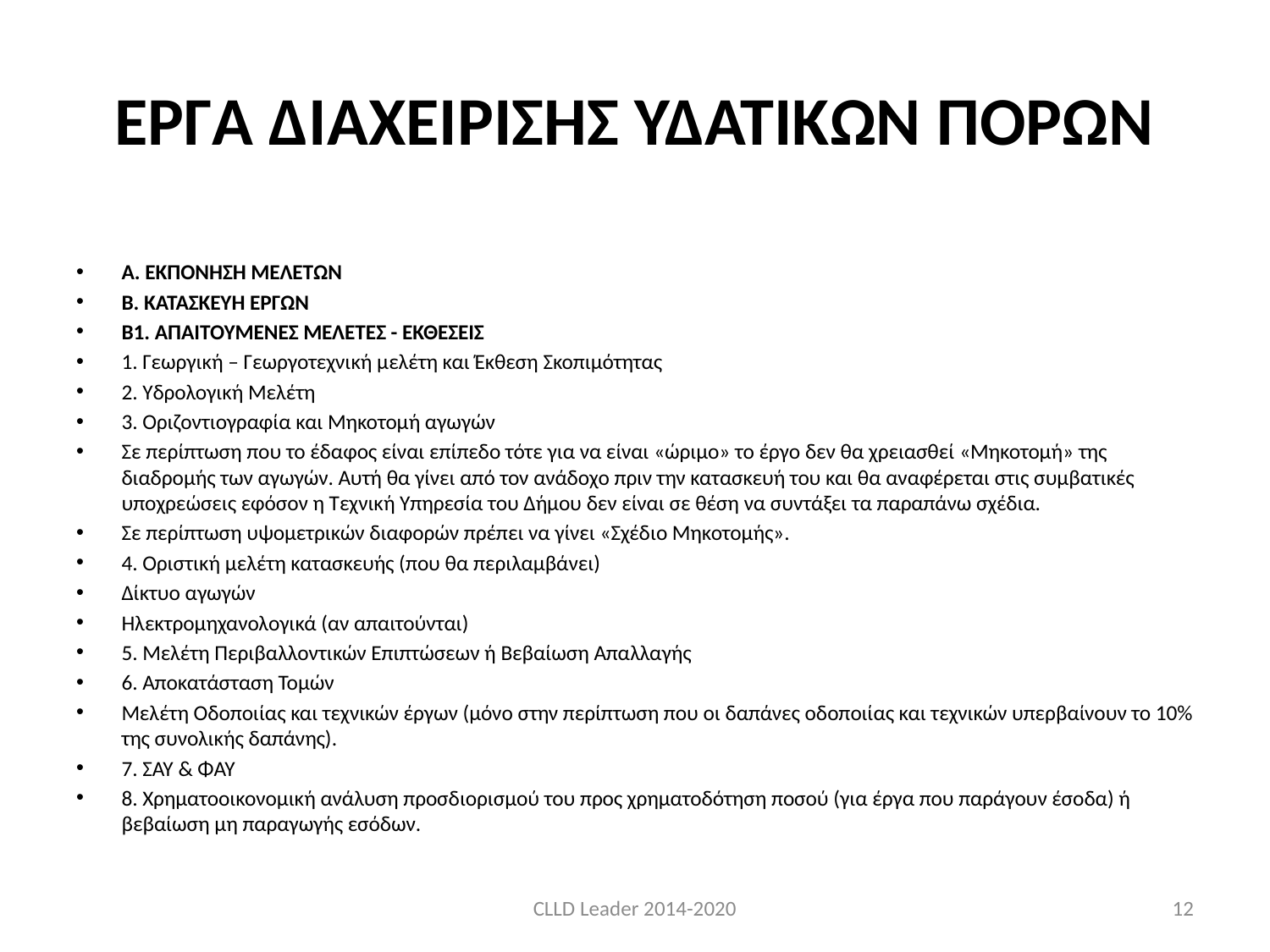

# ΈΡΓΑ ΔΙΑΧΕΙΡΙΣΗΣ ΥΔΑΤΙΚΩΝ ΠΟΡΩΝ

Α. ΕΚΠΟΝΗΣΗ ΜΕΛΕΤΩΝ
Β. ΚΑΤΑΣΚΕΥΗ ΕΡΓΩΝ
Β1. ΑΠΑΙΤΟΥΜΕΝΕΣ ΜΕΛΕΤΕΣ - ΕΚΘΕΣΕΙΣ
1. Γεωργική – Γεωργοτεχνική μελέτη και Έκθεση Σκοπιμότητας
2. Υδρολογική Μελέτη
3. Οριζοντιογραφία και Μηκοτομή αγωγών
Σε περίπτωση που το έδαφος είναι επίπεδο τότε για να είναι «ώριμο» το έργο δεν θα χρειασθεί «Μηκοτομή» της διαδρομής των αγωγών. Αυτή θα γίνει από τον ανάδοχο πριν την κατασκευή του και θα αναφέρεται στις συμβατικές υποχρεώσεις εφόσον η Τεχνική Υπηρεσία του Δήμου δεν είναι σε θέση να συντάξει τα παραπάνω σχέδια.
Σε περίπτωση υψομετρικών διαφορών πρέπει να γίνει «Σχέδιο Μηκοτομής».
4. Οριστική μελέτη κατασκευής (που θα περιλαμβάνει)
Δίκτυο αγωγών
Ηλεκτρομηχανολογικά (αν απαιτούνται)
5. Μελέτη Περιβαλλοντικών Επιπτώσεων ή Βεβαίωση Απαλλαγής
6. Αποκατάσταση Τομών
Μελέτη Οδοποιίας και τεχνικών έργων (μόνο στην περίπτωση που οι δαπάνες οδοποιίας και τεχνικών υπερβαίνουν το 10% της συνολικής δαπάνης).
7. ΣΑΥ & ΦΑΥ
8. Χρηματοοικονομική ανάλυση προσδιορισμού του προς χρηματοδότηση ποσού (για έργα που παράγουν έσοδα) ή βεβαίωση μη παραγωγής εσόδων.
CLLD Leader 2014-2020
12